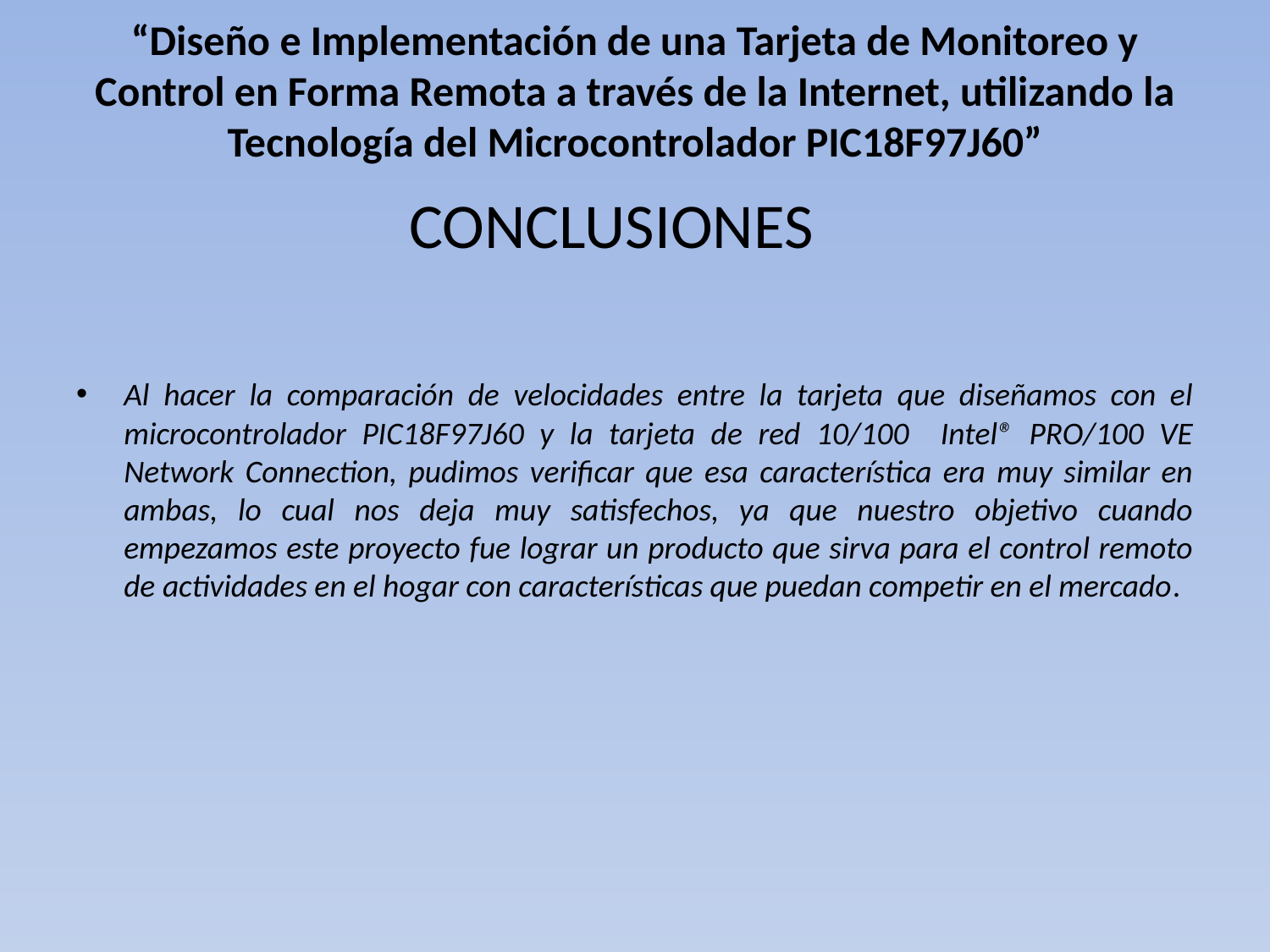

“Diseño e Implementación de una Tarjeta de Monitoreo y Control en Forma Remota a través de la Internet, utilizando la Tecnología del Microcontrolador PIC18F97J60”
CONCLUSIONES

Al hacer la comparación de velocidades entre la tarjeta que diseñamos con el microcontrolador PIC18F97J60 y la tarjeta de red 10/100  Intel® PRO/100 VE Network Connection, pudimos verificar que esa característica era muy similar en ambas, lo cual nos deja muy satisfechos, ya que nuestro objetivo cuando empezamos este proyecto fue lograr un producto que sirva para el control remoto de actividades en el hogar con características que puedan competir en el mercado.